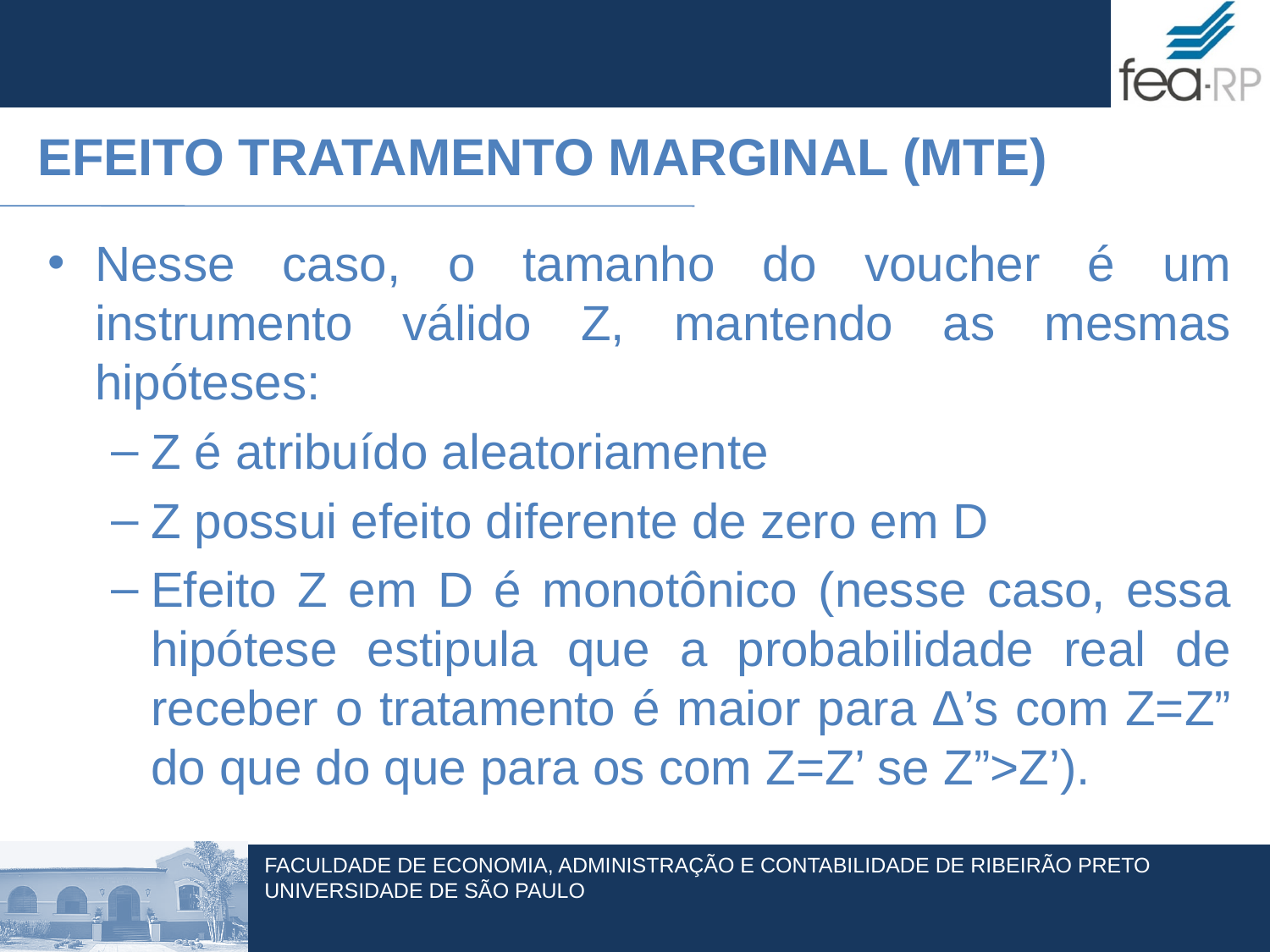

# Efeito Tratamento Marginal (MTE)
Nesse caso, o tamanho do voucher é um instrumento válido Z, mantendo as mesmas hipóteses:
Z é atribuído aleatoriamente
Z possui efeito diferente de zero em D
Efeito Z em D é monotônico (nesse caso, essa hipótese estipula que a probabilidade real de receber o tratamento é maior para ∆’s com Z=Z” do que do que para os com Z=Z’ se Z”>Z’).